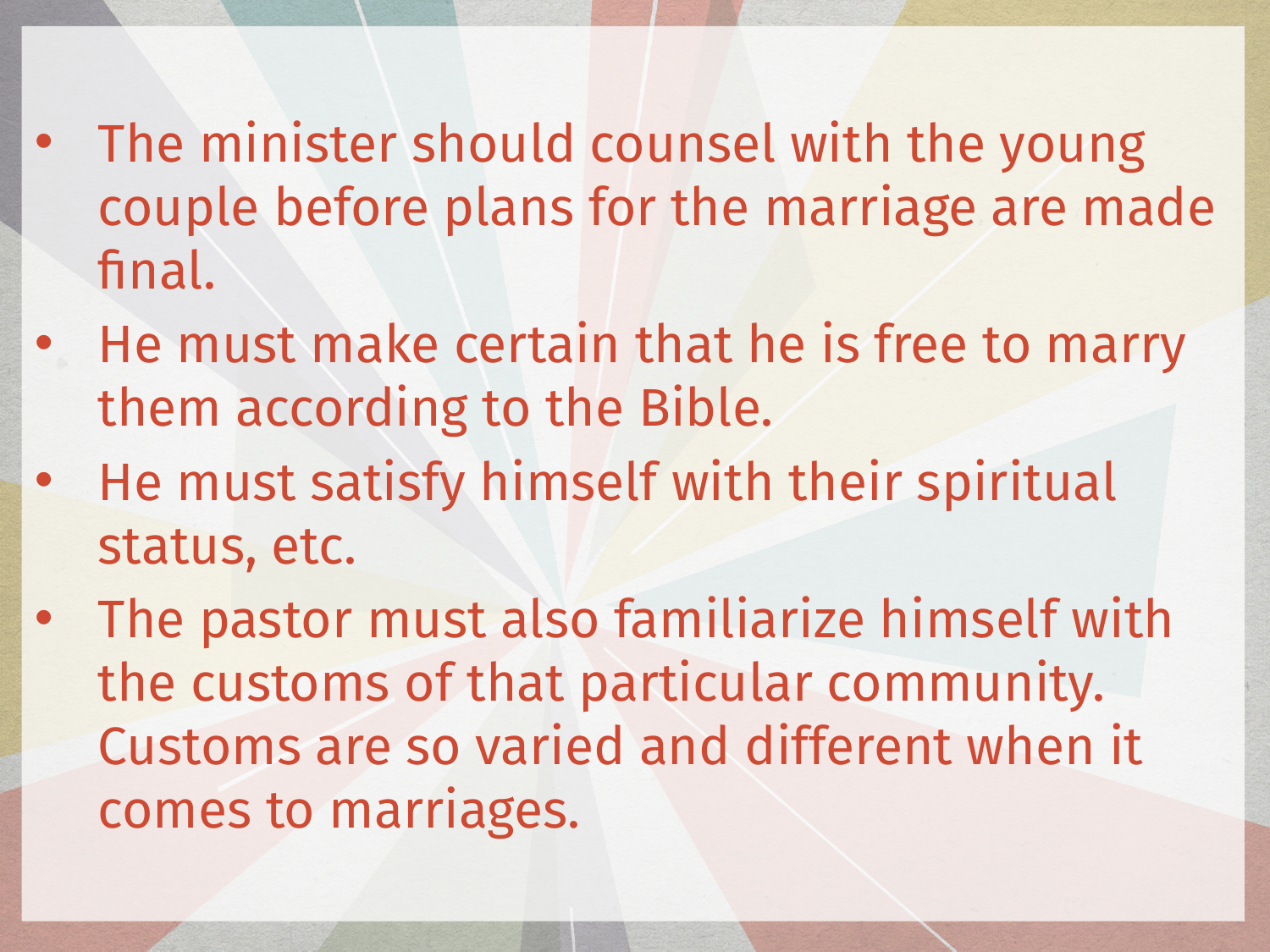

The minister should counsel with the young couple before plans for the marriage are made final.
He must make certain that he is free to marry them according to the Bible.
He must satisfy himself with their spiritual status, etc.
The pastor must also familiarize himself with the customs of that particular community. Customs are so varied and different when it comes to marriages.